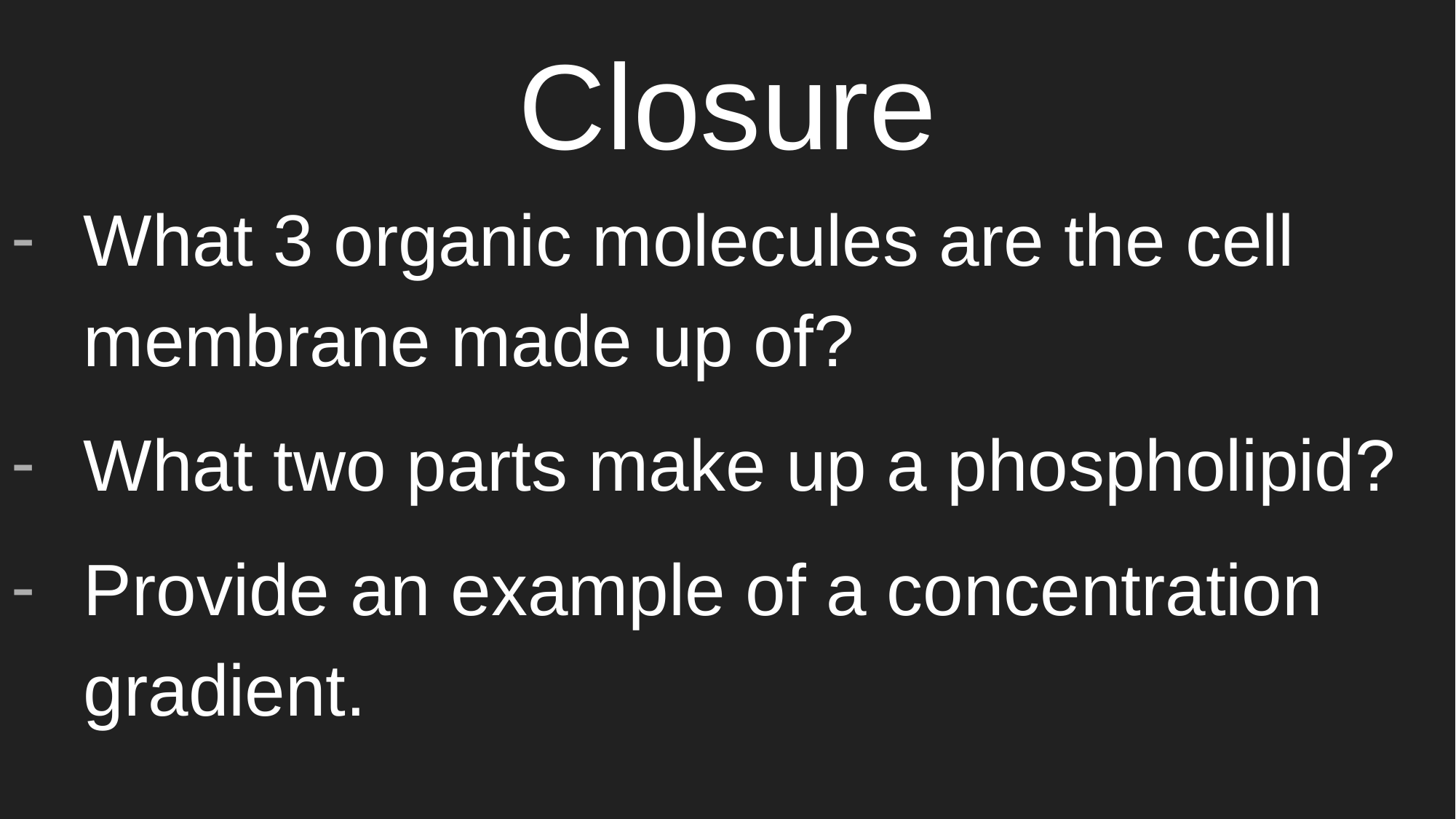

# Closure
What 3 organic molecules are the cell membrane made up of?
What two parts make up a phospholipid?
Provide an example of a concentration gradient.